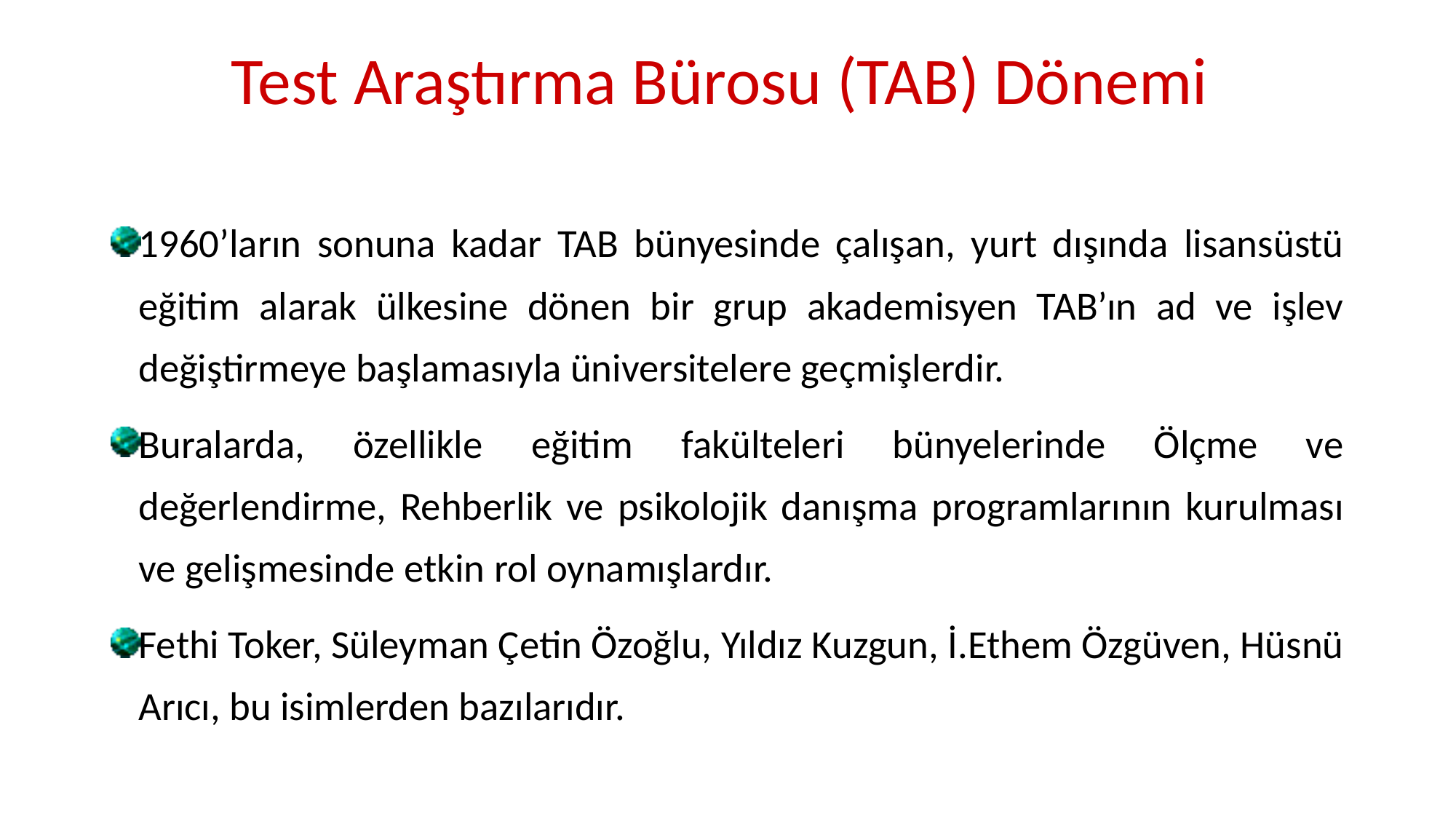

# Test Araştırma Bürosu (TAB) Dönemi

1960’ların sonuna kadar TAB bünyesinde çalışan, yurt dışında lisansüstü eğitim alarak ülkesine dönen bir grup akademisyen TAB’ın ad ve işlev değiştirmeye başlamasıyla üniversitelere geçmişlerdir.
Buralarda, özellikle eğitim fakülteleri bünyelerinde Ölçme ve değerlendirme, Rehberlik ve psikolojik danışma programlarının kurulması ve gelişmesinde etkin rol oynamışlardır.
Fethi Toker, Süleyman Çetin Özoğlu, Yıldız Kuzgun, İ.Ethem Özgüven, Hüsnü Arıcı, bu isimlerden bazılarıdır.